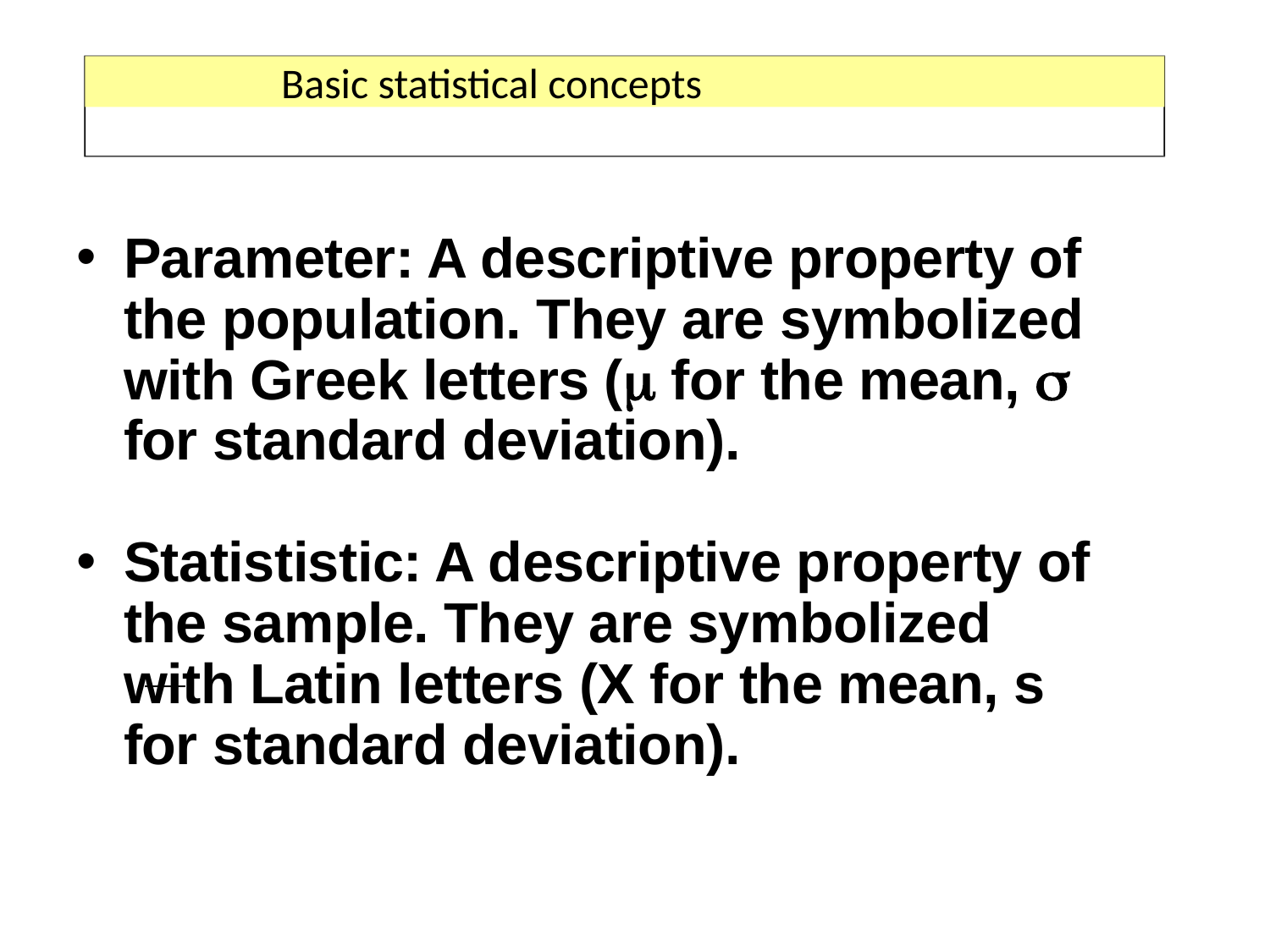

Basic statistical concepts
Parameter: A descriptive property of the population. They are symbolized with Greek letters (μ for the mean, σ for standard deviation).

Statististic: A descriptive property of the sample. They are symbolized with Latin letters (X for the mean, s for standard deviation).